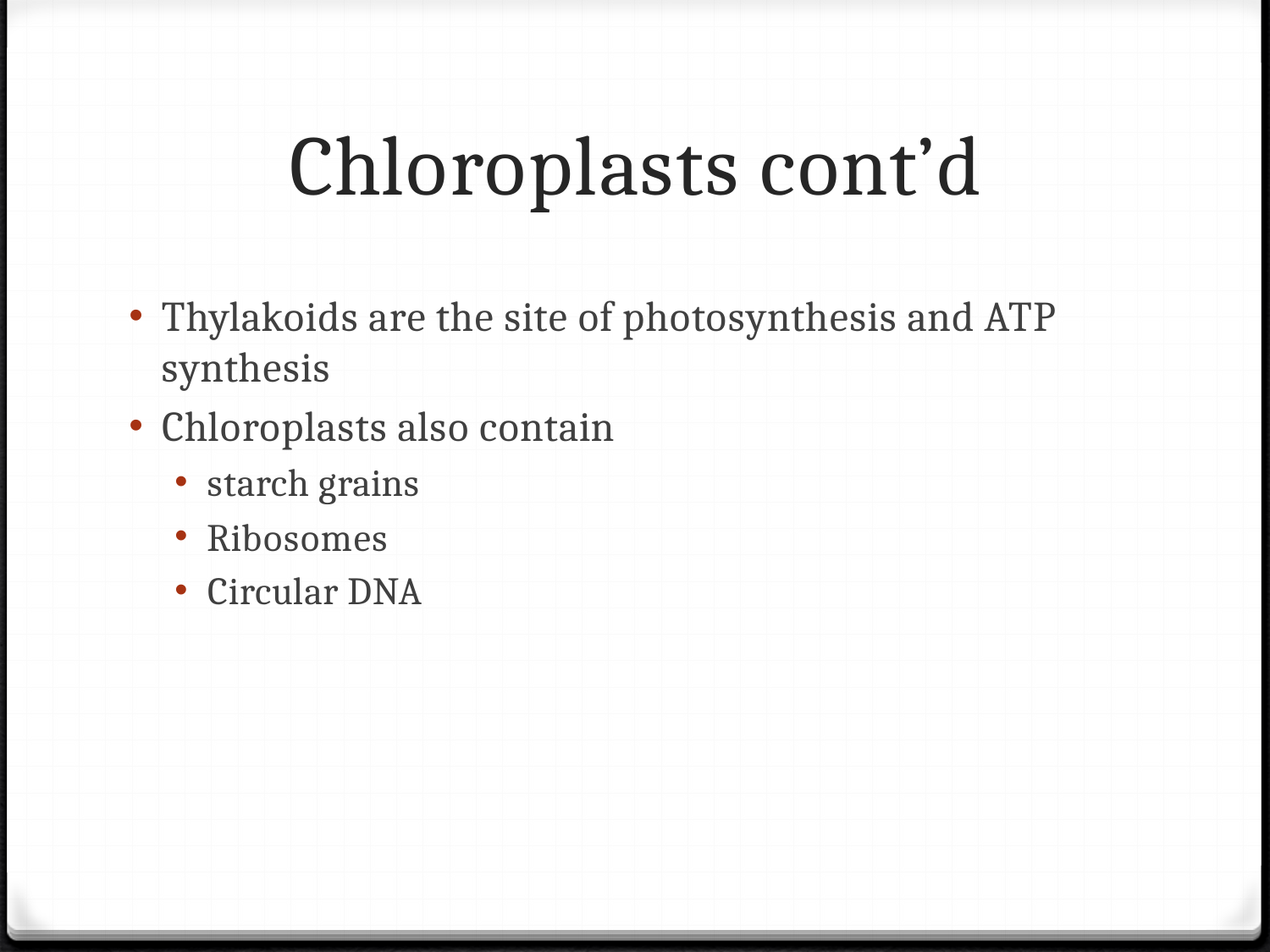

# Chloroplasts cont’d
Thylakoids are the site of photosynthesis and ATP synthesis
Chloroplasts also contain
starch grains
Ribosomes
Circular DNA